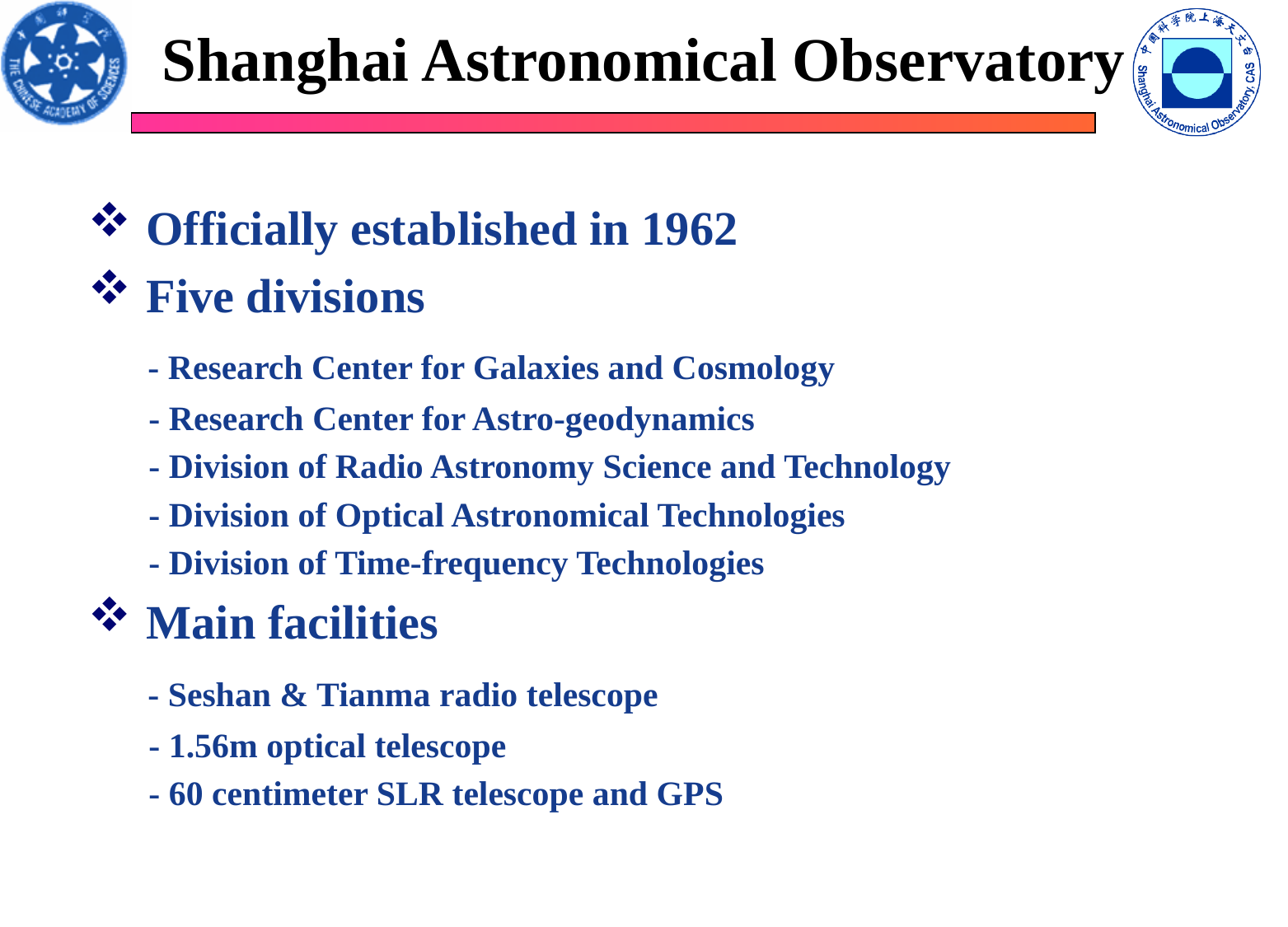

Shanghai Astronomical Observatory
 Officially established in 1962
 Five divisions
     - Research Center for Galaxies and Cosmology
       - Research Center for Astro-geodynamics
       - Division of Radio Astronomy Science and Technology
       - Division of Optical Astronomical Technologies
       - Division of Time-frequency Technologies
 Main facilities
     - Seshan & Tianma radio telescope
       - 1.56m optical telescope
       - 60 centimeter SLR telescope and GPS